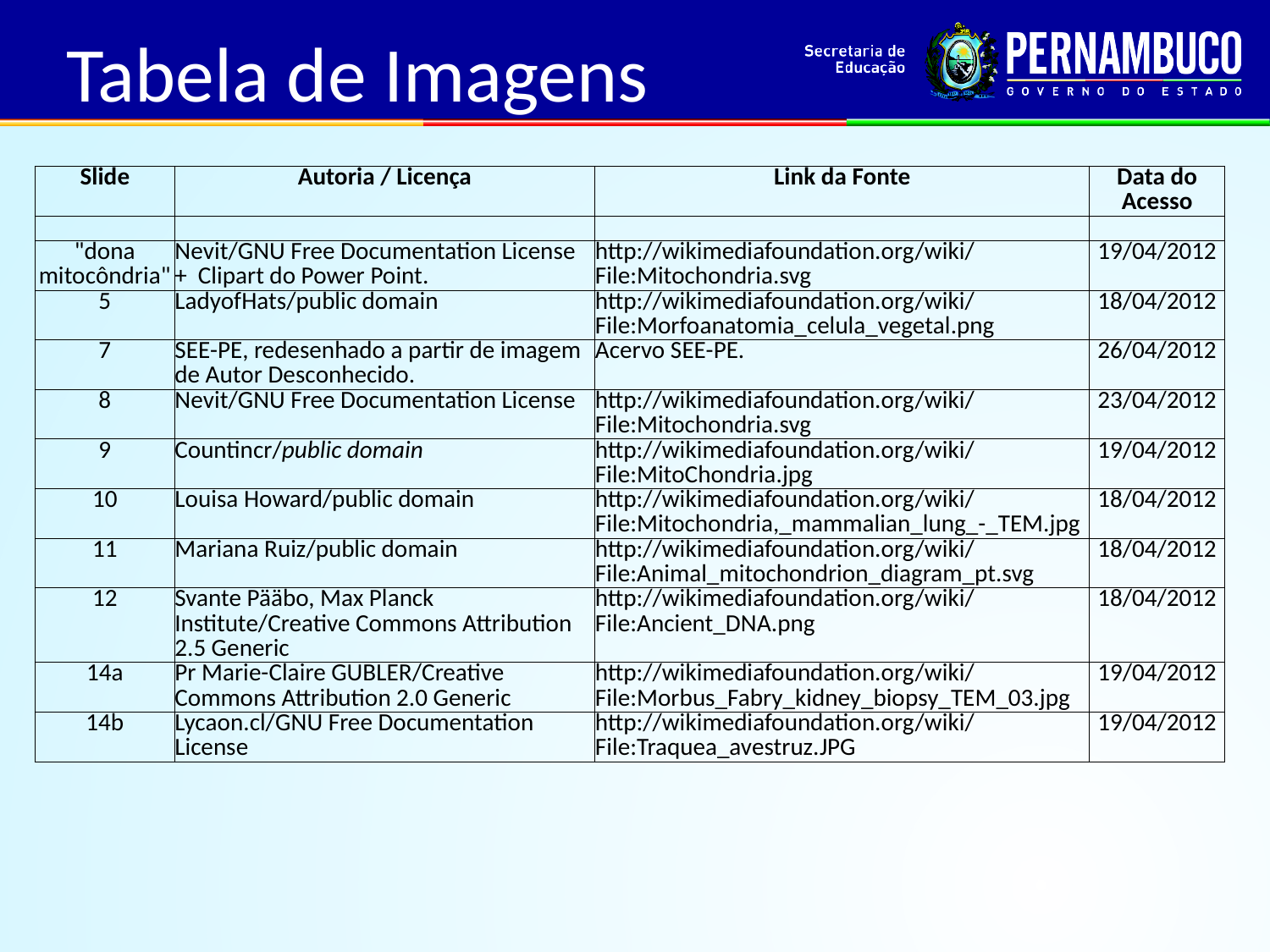

Tabela de Imagens
| Slide | Autoria / Licença | Link da Fonte | Data do Acesso |
| --- | --- | --- | --- |
|  |  |  |  |
| "dona mitocôndria" | Nevit/GNU Free Documentation License + Clipart do Power Point. | http://wikimediafoundation.org/wiki/File:Mitochondria.svg | 19/04/2012 |
| 5 | LadyofHats/public domain | http://wikimediafoundation.org/wiki/File:Morfoanatomia\_celula\_vegetal.png | 18/04/2012 |
| 7 | SEE-PE, redesenhado a partir de imagem de Autor Desconhecido. | Acervo SEE-PE. | 26/04/2012 |
| 8 | Nevit/GNU Free Documentation License | http://wikimediafoundation.org/wiki/File:Mitochondria.svg | 23/04/2012 |
| 9 | Countincr/public domain | http://wikimediafoundation.org/wiki/File:MitoChondria.jpg | 19/04/2012 |
| 10 | Louisa Howard/public domain | http://wikimediafoundation.org/wiki/File:Mitochondria,\_mammalian\_lung\_-\_TEM.jpg | 18/04/2012 |
| 11 | Mariana Ruiz/public domain | http://wikimediafoundation.org/wiki/File:Animal\_mitochondrion\_diagram\_pt.svg | 18/04/2012 |
| 12 | Svante Pääbo, Max Planck Institute/Creative Commons Attribution 2.5 Generic | http://wikimediafoundation.org/wiki/File:Ancient\_DNA.png | 18/04/2012 |
| 14a | Pr Marie-Claire GUBLER/Creative Commons Attribution 2.0 Generic | http://wikimediafoundation.org/wiki/File:Morbus\_Fabry\_kidney\_biopsy\_TEM\_03.jpg | 19/04/2012 |
| 14b | Lycaon.cl/GNU Free Documentation License | http://wikimediafoundation.org/wiki/File:Traquea\_avestruz.JPG | 19/04/2012 |